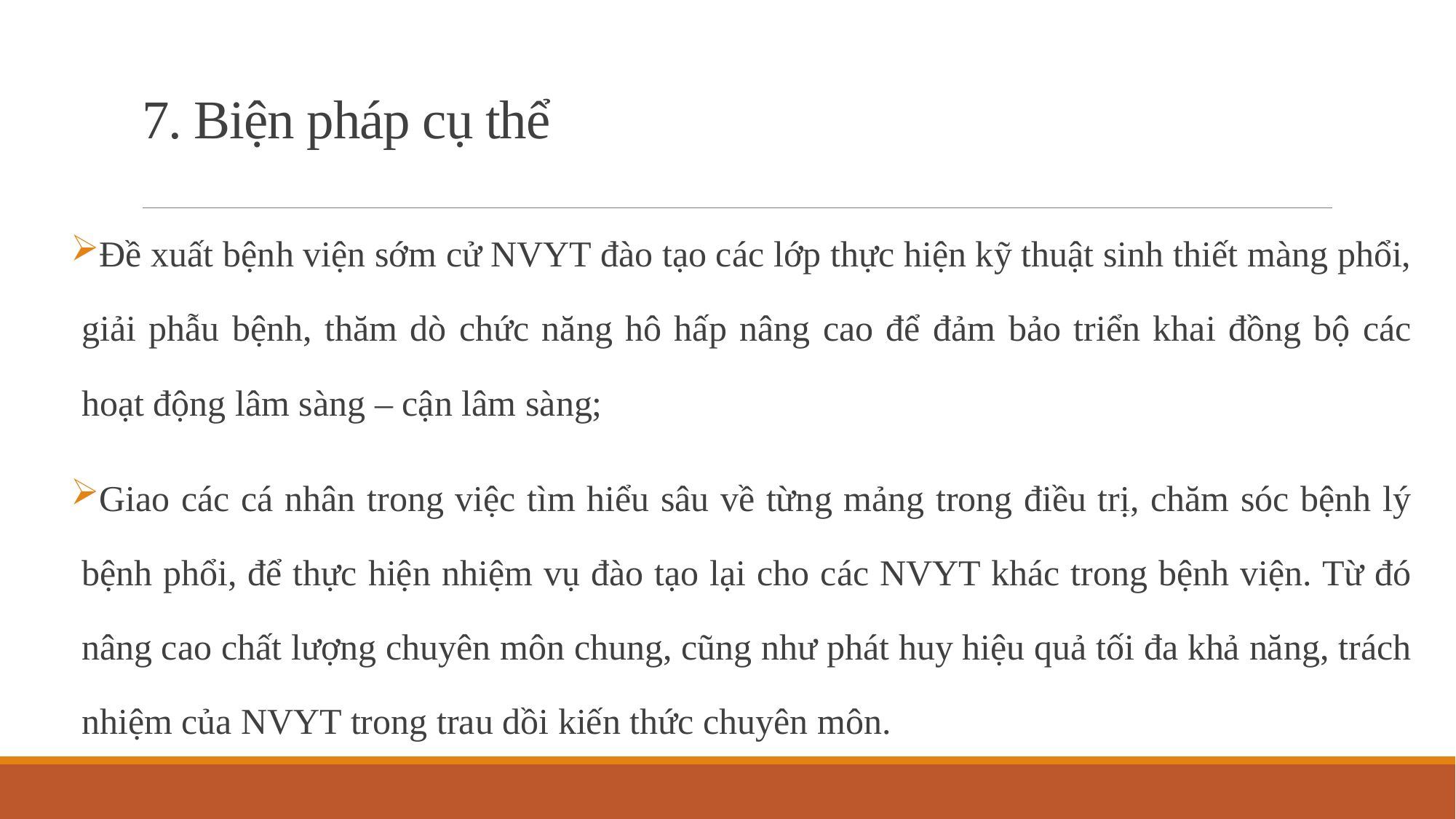

# 7. Biện pháp cụ thể
Đề xuất bệnh viện sớm cử NVYT đào tạo các lớp thực hiện kỹ thuật sinh thiết màng phổi, giải phẫu bệnh, thăm dò chức năng hô hấp nâng cao để đảm bảo triển khai đồng bộ các hoạt động lâm sàng – cận lâm sàng;
Giao các cá nhân trong việc tìm hiểu sâu về từng mảng trong điều trị, chăm sóc bệnh lý bệnh phổi, để thực hiện nhiệm vụ đào tạo lại cho các NVYT khác trong bệnh viện. Từ đó nâng cao chất lượng chuyên môn chung, cũng như phát huy hiệu quả tối đa khả năng, trách nhiệm của NVYT trong trau dồi kiến thức chuyên môn.